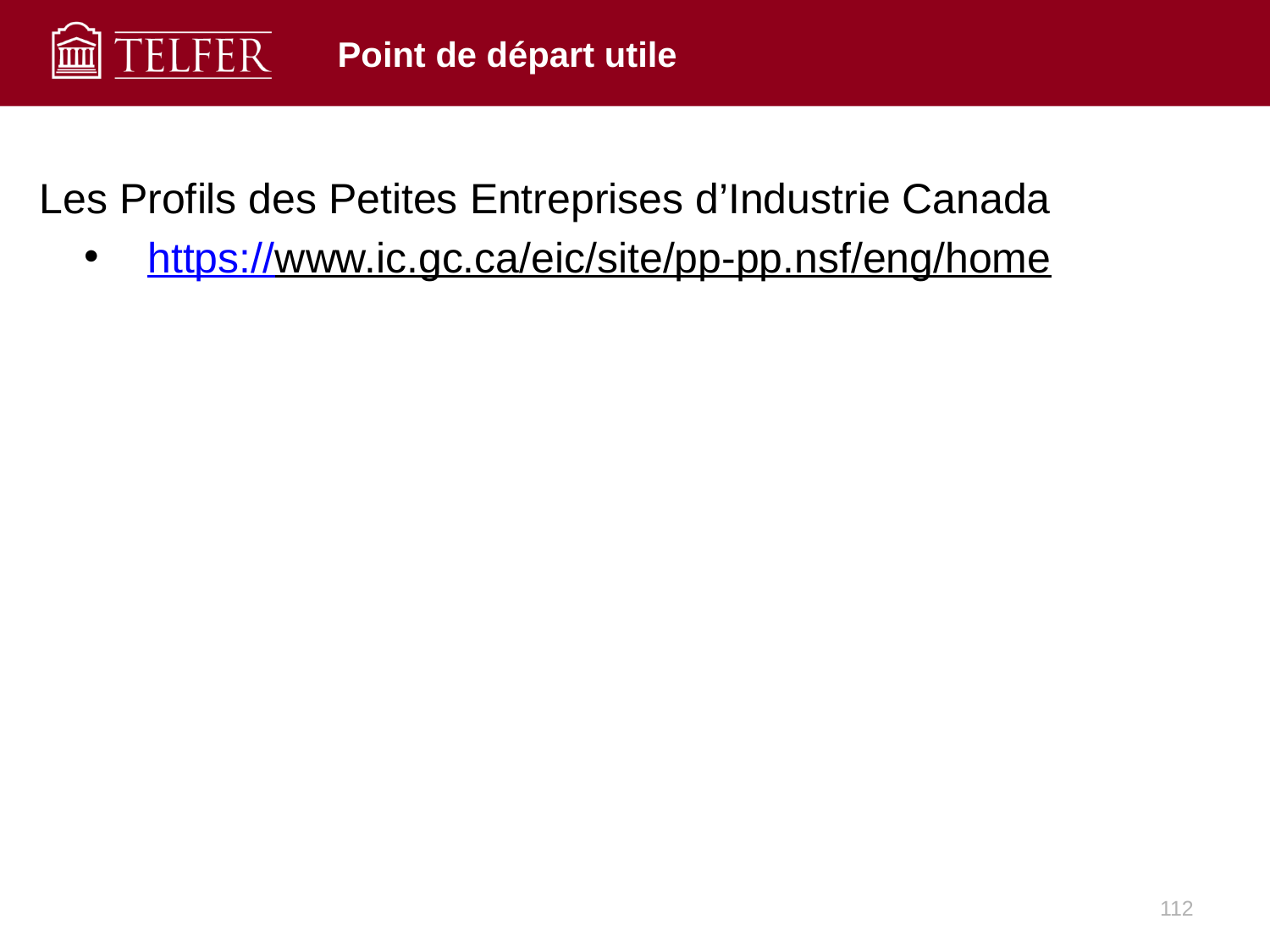

# Point de départ utile
Les Profils des Petites Entreprises d’Industrie Canada
https://www.ic.gc.ca/eic/site/pp-pp.nsf/eng/home
112